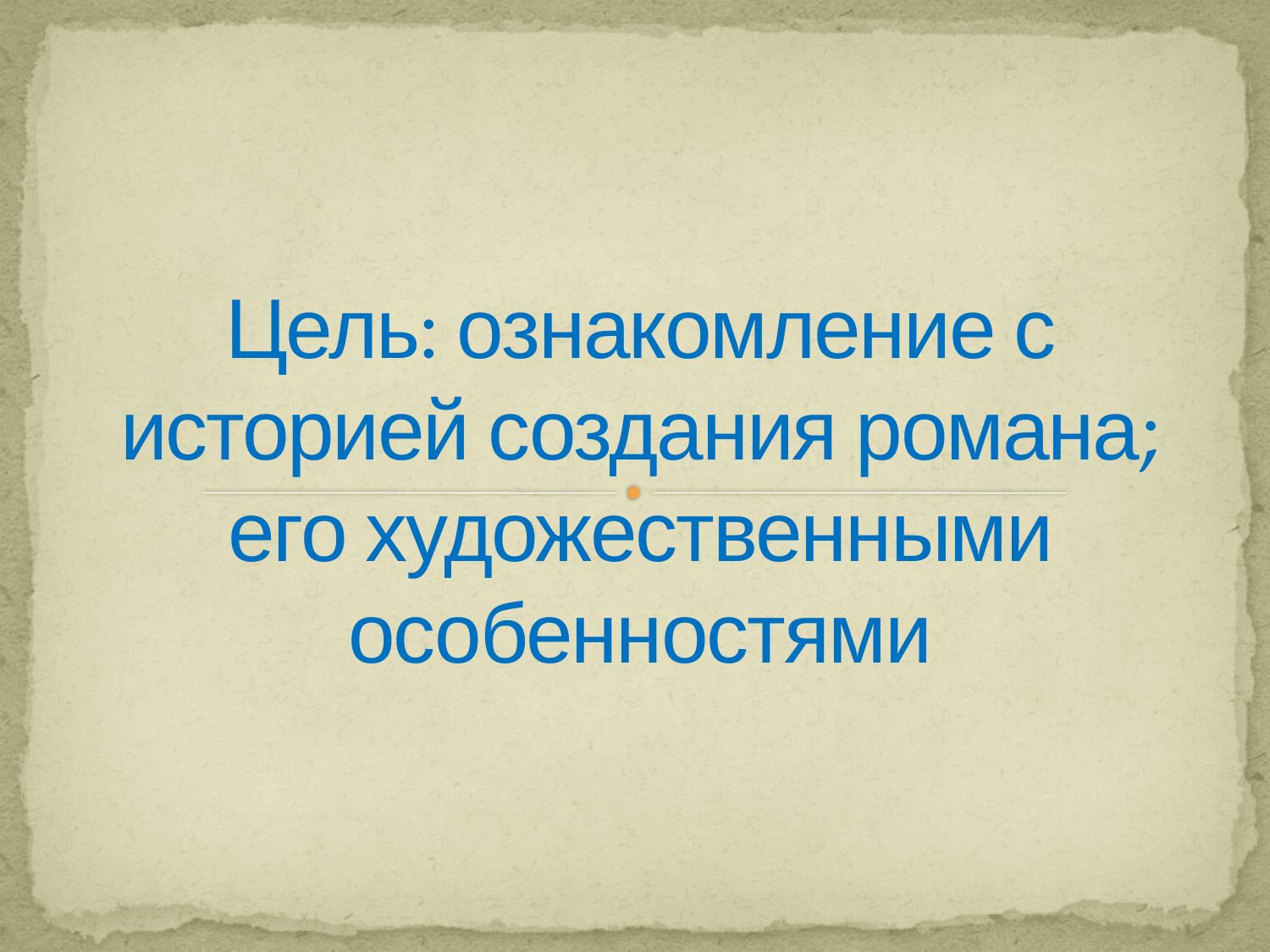

# Цель: ознакомление с историей создания романа; его художественными особенностями